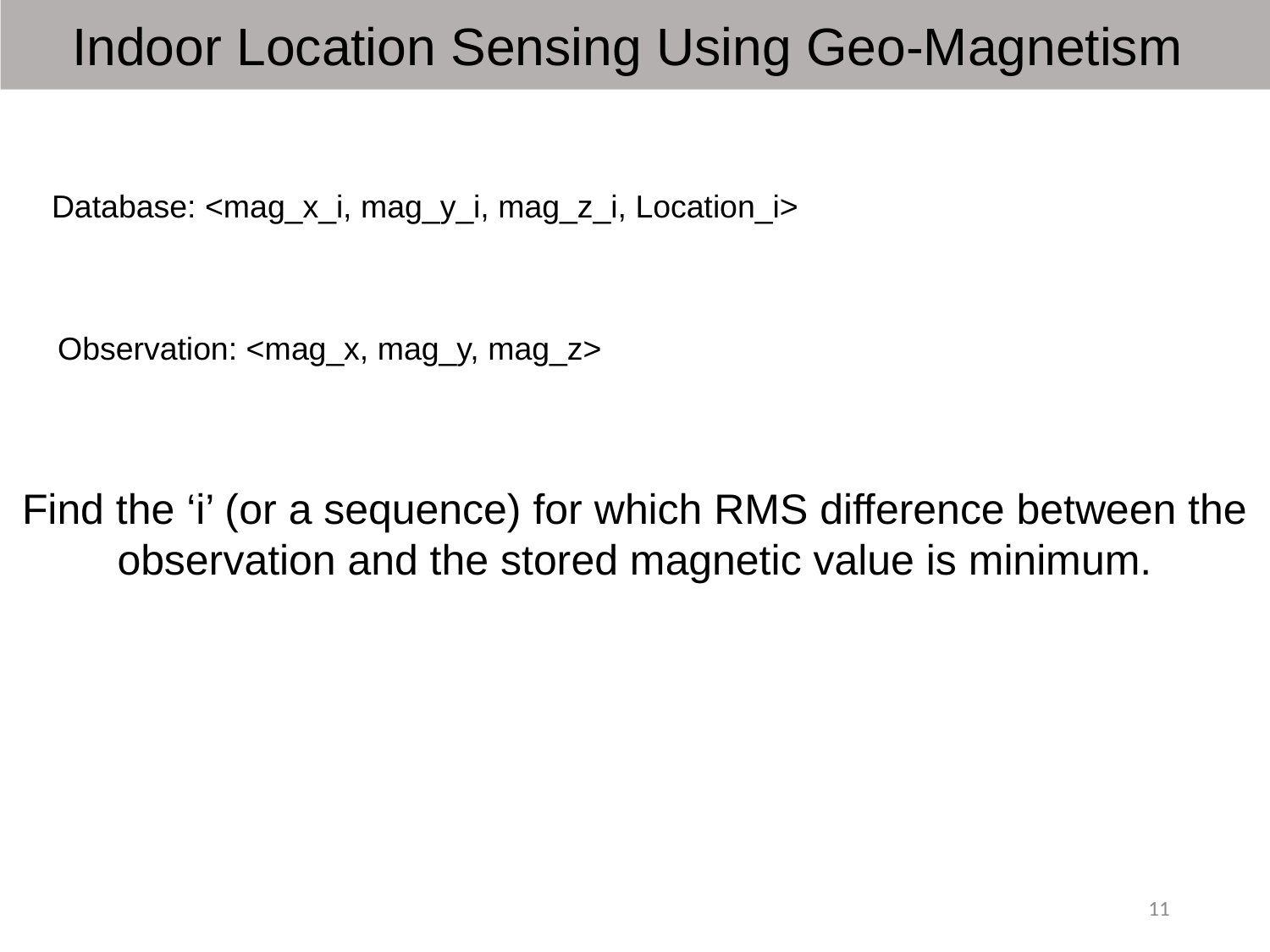

Indoor Location Sensing Using Geo-Magnetism
Database: <mag_x_i, mag_y_i, mag_z_i, Location_i>
Observation: <mag_x, mag_y, mag_z>
Find the ‘i’ (or a sequence) for which RMS difference between the observation and the stored magnetic value is minimum.
11